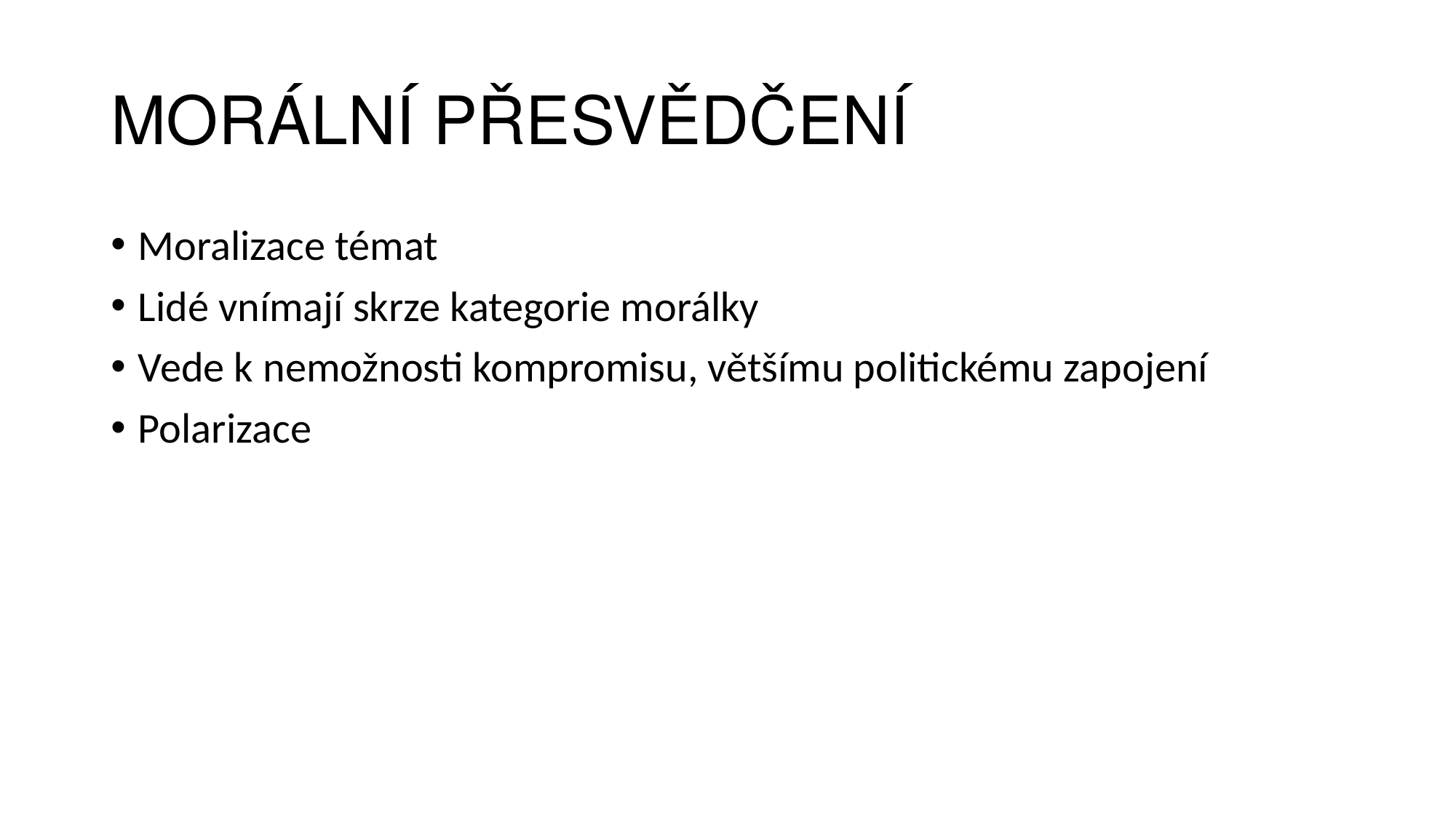

# MORÁLNÍ PŘESVĚDČENÍ
Moralizace témat
Lidé vnímají skrze kategorie morálky
Vede k nemožnosti kompromisu, většímu politickému zapojení
Polarizace